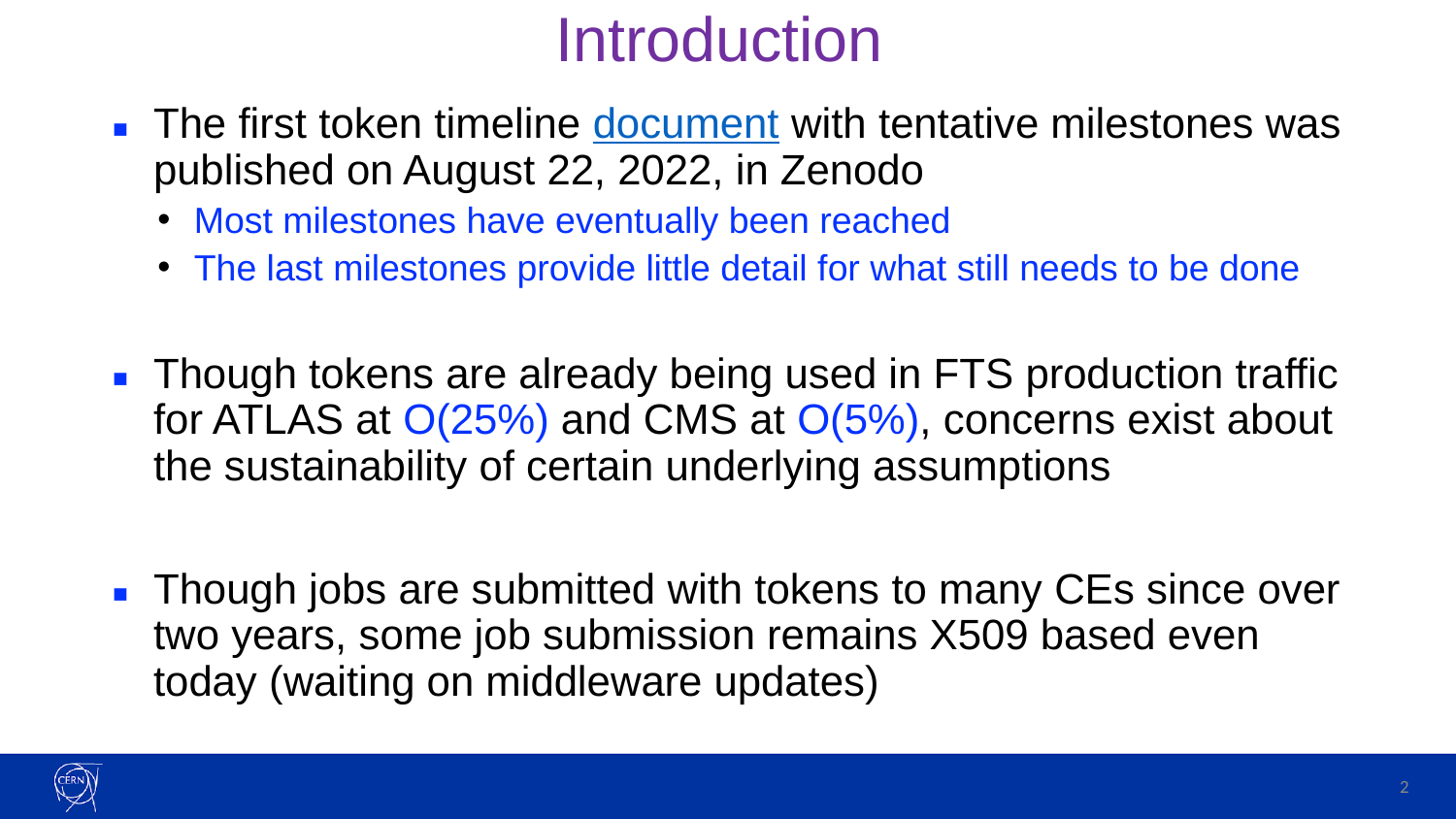

# Introduction
The first token timeline document with tentative milestones was published on August 22, 2022, in Zenodo
Most milestones have eventually been reached
The last milestones provide little detail for what still needs to be done

Though tokens are already being used in FTS production traffic for ATLAS at O(25%) and CMS at O(5%), concerns exist about the sustainability of certain underlying assumptions

Though jobs are submitted with tokens to many CEs since over two years, some job submission remains X509 based even today (waiting on middleware updates)

2